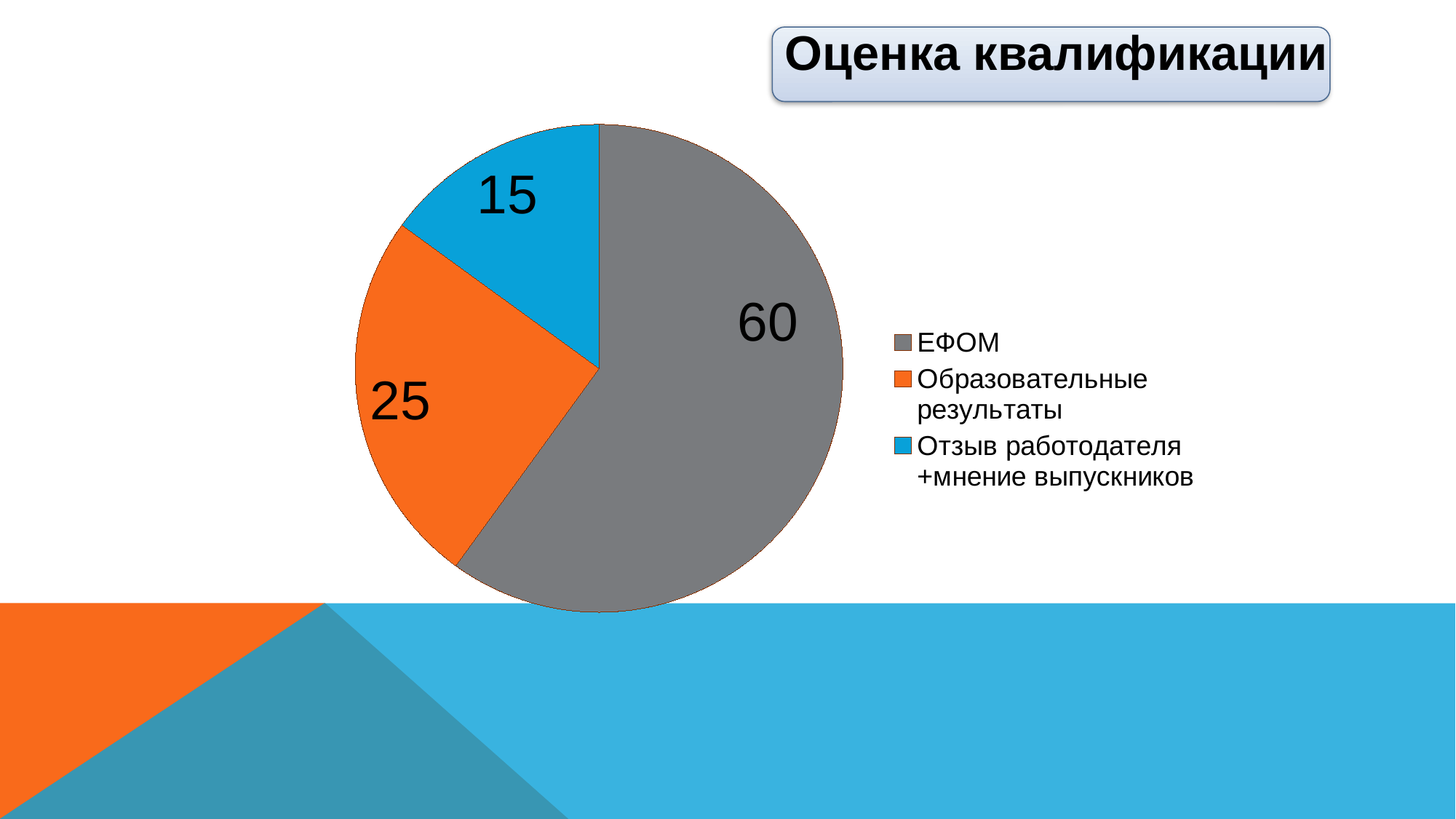

Оценка квалификации

### Chart: 60

| Category | Столбец1 |
|---|---|
| ЕФОМ | 60.0 |
| Образовательные результаты | 25.0 |
| Отзыв работодателя +мнение выпускников | 15.0 |